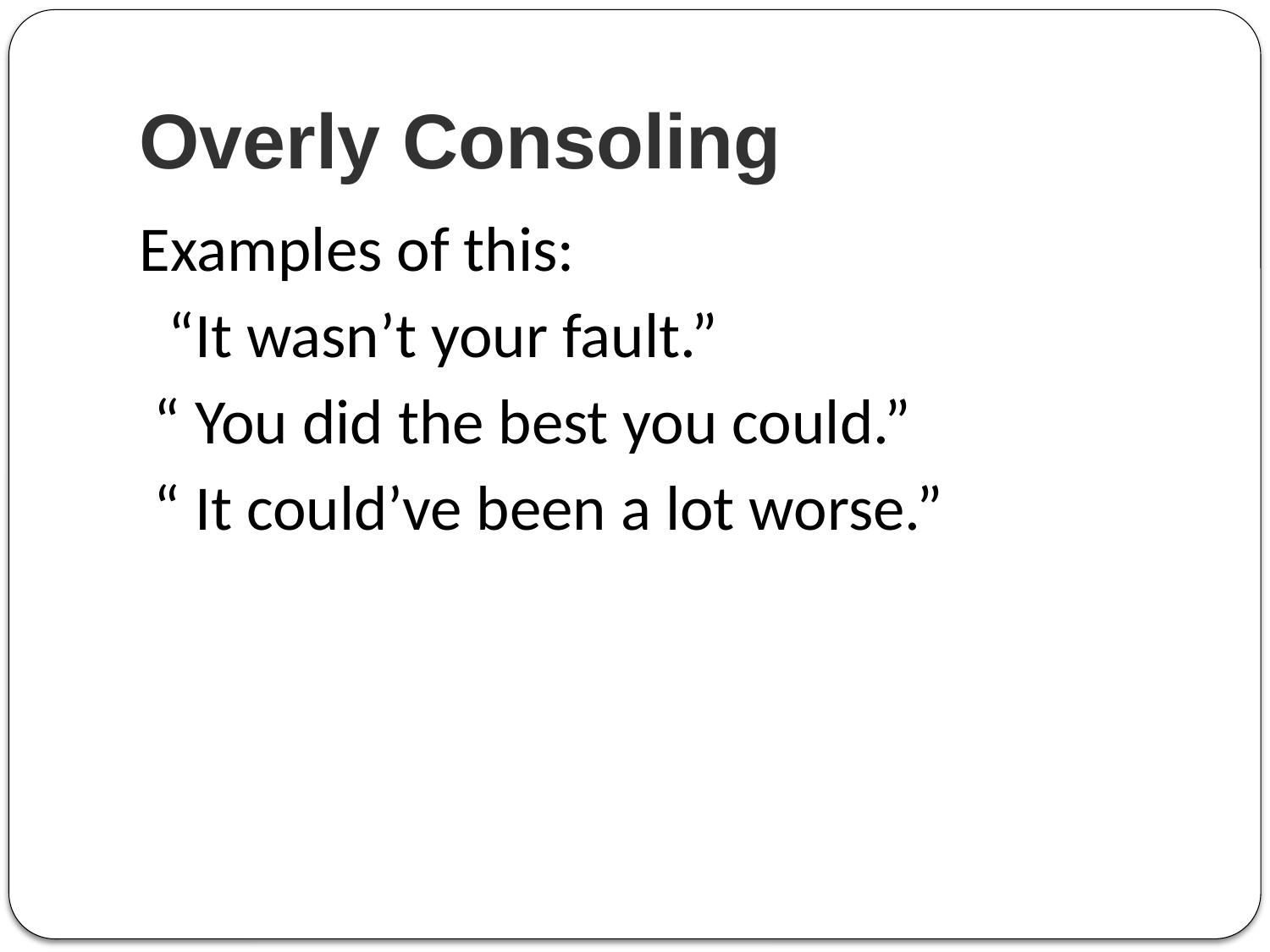

# Overly Consoling
Examples of this:
  “It wasn’t your fault.”
 “ You did the best you could.”
 “ It could’ve been a lot worse.”